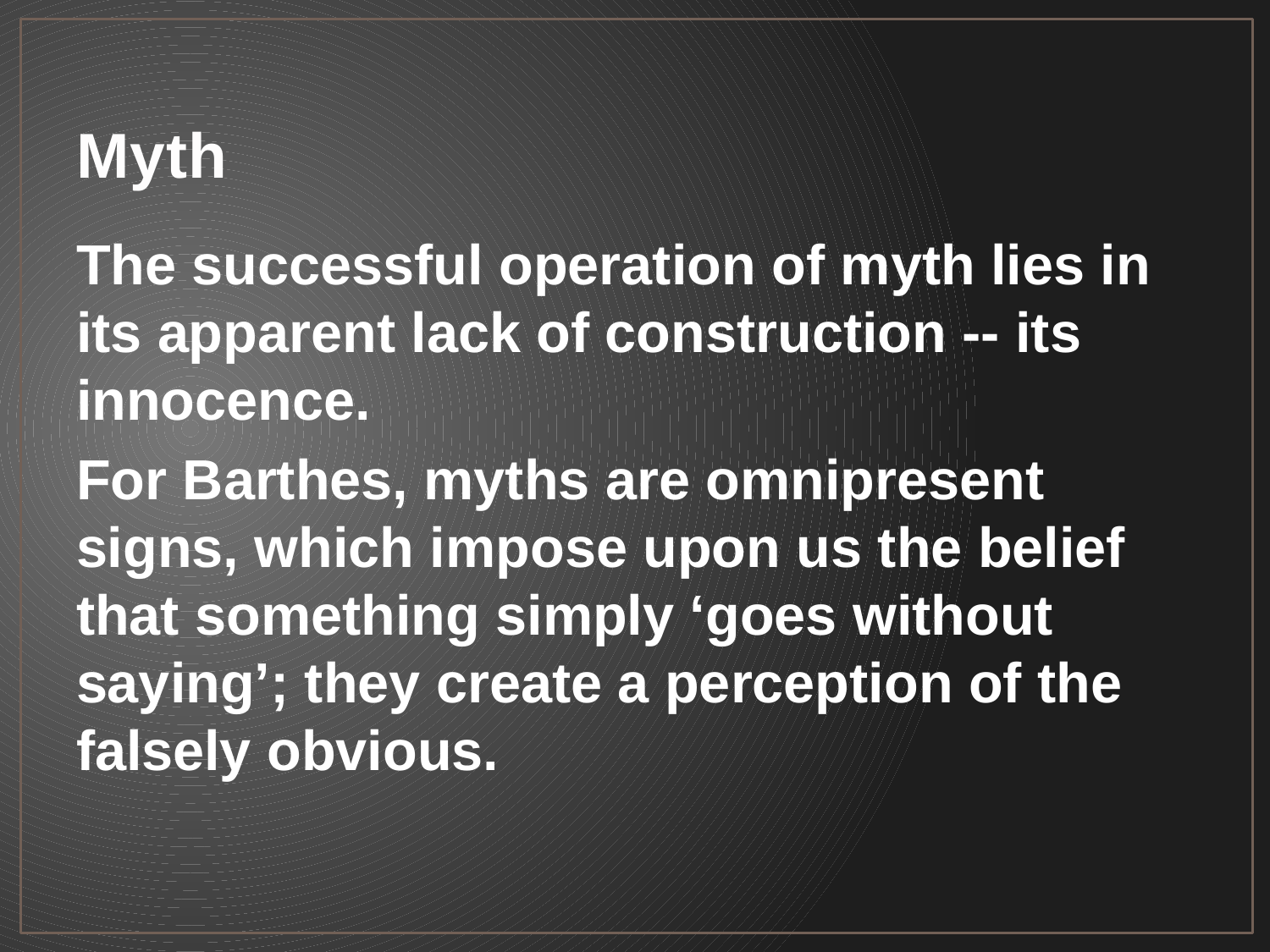

# Myth
The successful operation of myth lies in its apparent lack of construction -- its innocence.
For Barthes, myths are omnipresent signs, which impose upon us the belief that something simply ‘goes without saying’; they create a perception of the falsely obvious.